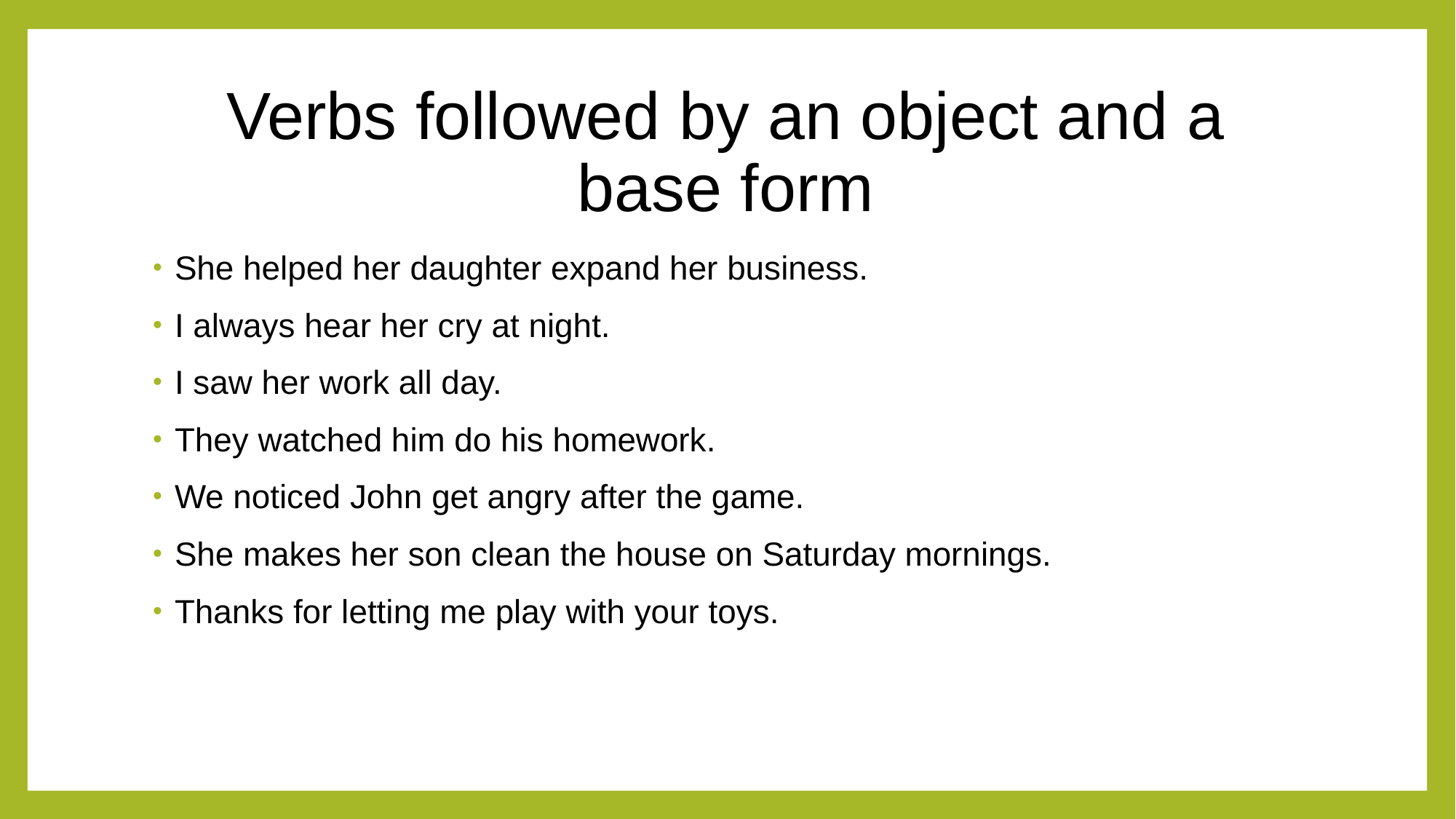

# Verbs followed by an object and a base form
She helped her daughter expand her business.
I always hear her cry at night.
I saw her work all day.
They watched him do his homework.
We noticed John get angry after the game.
She makes her son clean the house on Saturday mornings.
Thanks for letting me play with your toys.